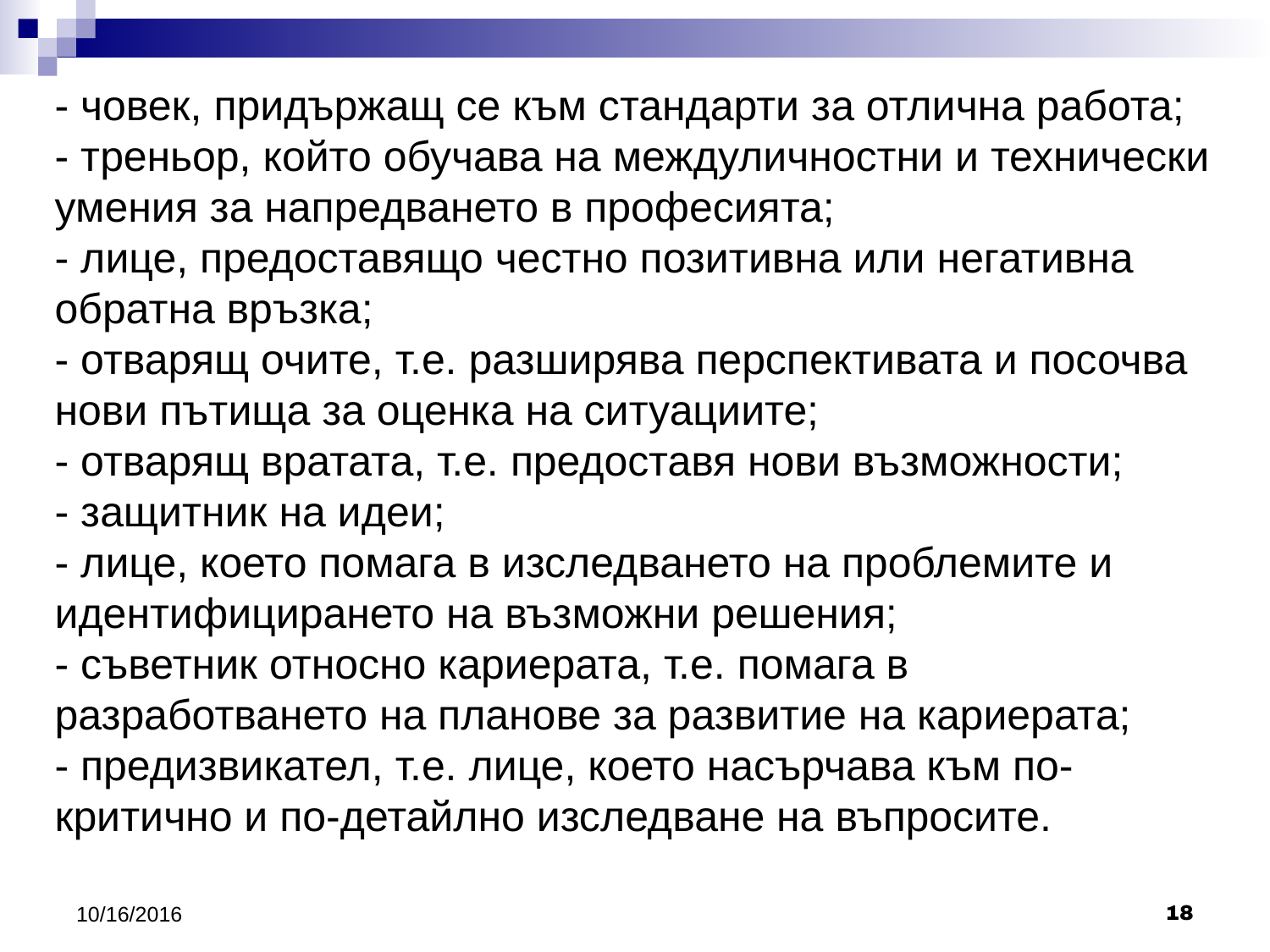

# - човек, придържащ се към стандарти за отлична работа; - треньор, който обучава на междуличностни и технически умения за напредването в професията; - лице, предоставящо честно позитивна или негативна обратна връзка; - отварящ очите, т.е. разширява перспективата и посочва нови пътища за оценка на ситуациите; - отварящ вратата, т.е. предоставя нови възможности; - защитник на идеи; - лице, което помага в изследването на проблемите и идентифицирането на възможни решения; - съветник относно кариерата, т.е. помага в разработването на планове за развитие на кариерата; - предизвикател, т.е. лице, което насърчава към по-критично и по-детайлно изследване на въпросите.
10/16/2016
18